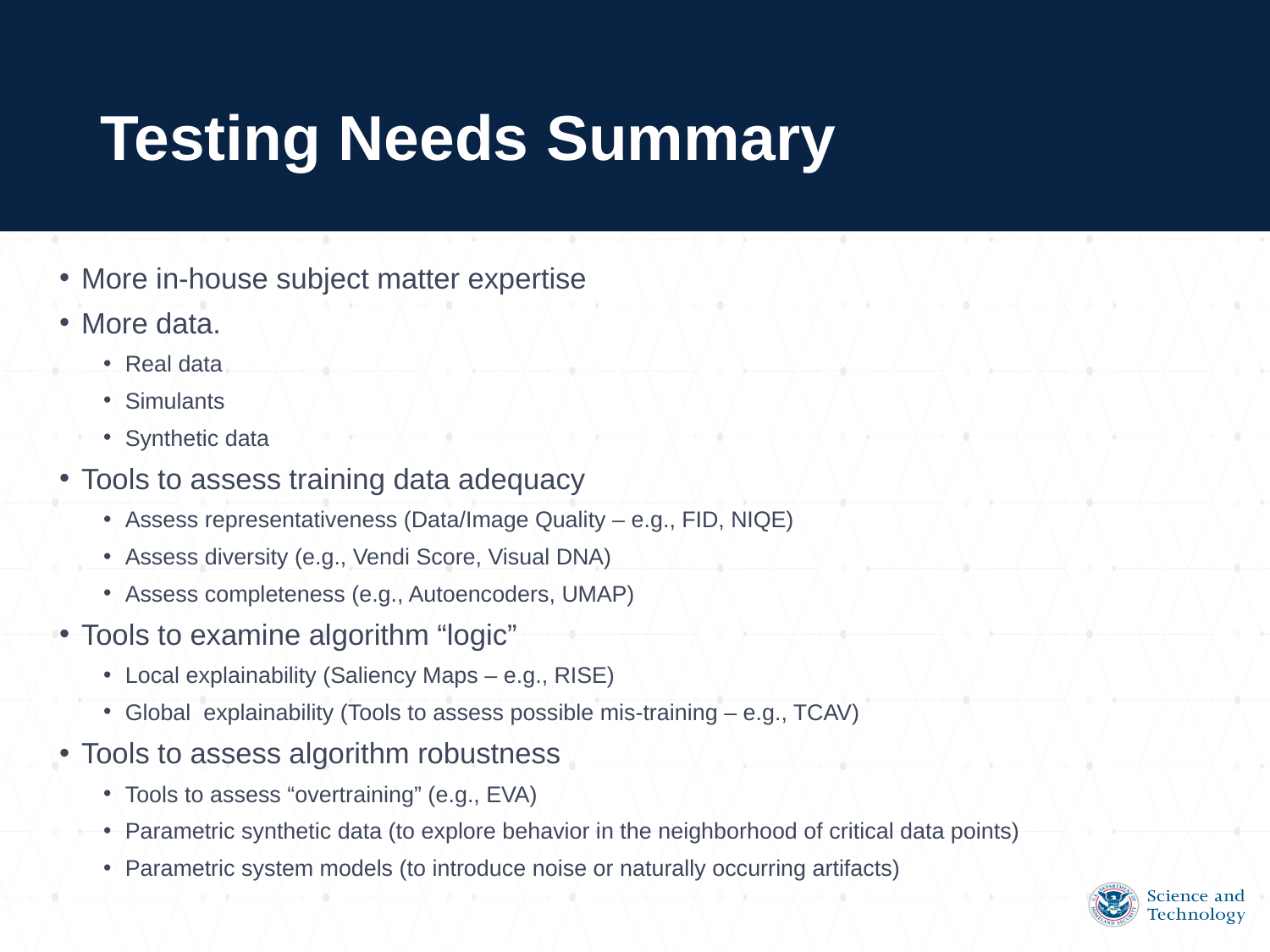

# Testing Needs Summary
More in-house subject matter expertise
More data.
Real data
Simulants
Synthetic data
Tools to assess training data adequacy
Assess representativeness (Data/Image Quality – e.g., FID, NIQE)
Assess diversity (e.g., Vendi Score, Visual DNA)
Assess completeness (e.g., Autoencoders, UMAP)
Tools to examine algorithm “logic”
Local explainability (Saliency Maps – e.g., RISE)
Global  explainability (Tools to assess possible mis-training – e.g., TCAV)
Tools to assess algorithm robustness
Tools to assess “overtraining” (e.g., EVA)
Parametric synthetic data (to explore behavior in the neighborhood of critical data points)
Parametric system models (to introduce noise or naturally occurring artifacts)